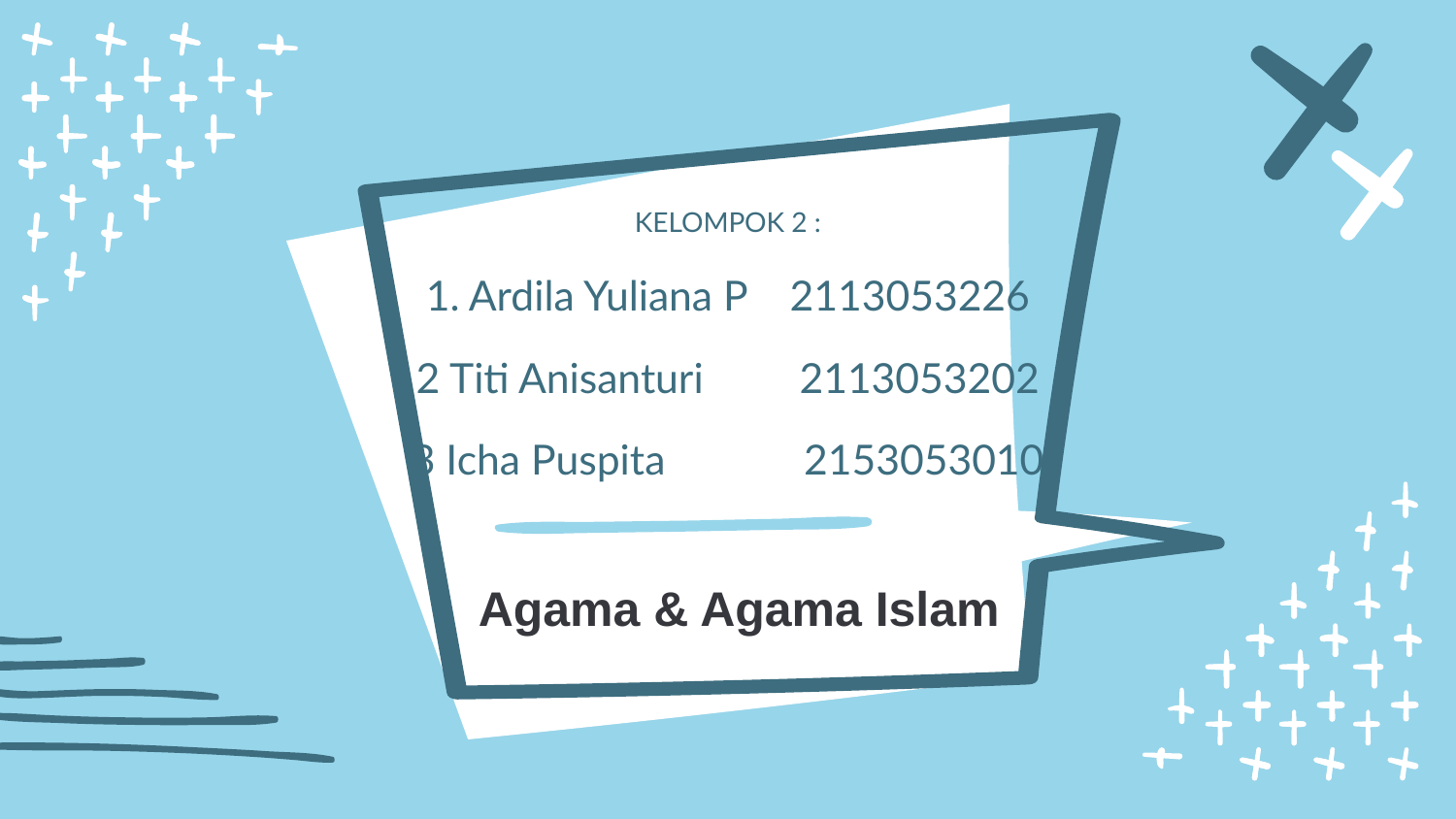

KELOMPOK 2 :
1. Ardila Yuliana P    2113053226
2 Titi Anisanturi         2113053202
3 Icha Puspita             2153053010

Agama & Agama Islam